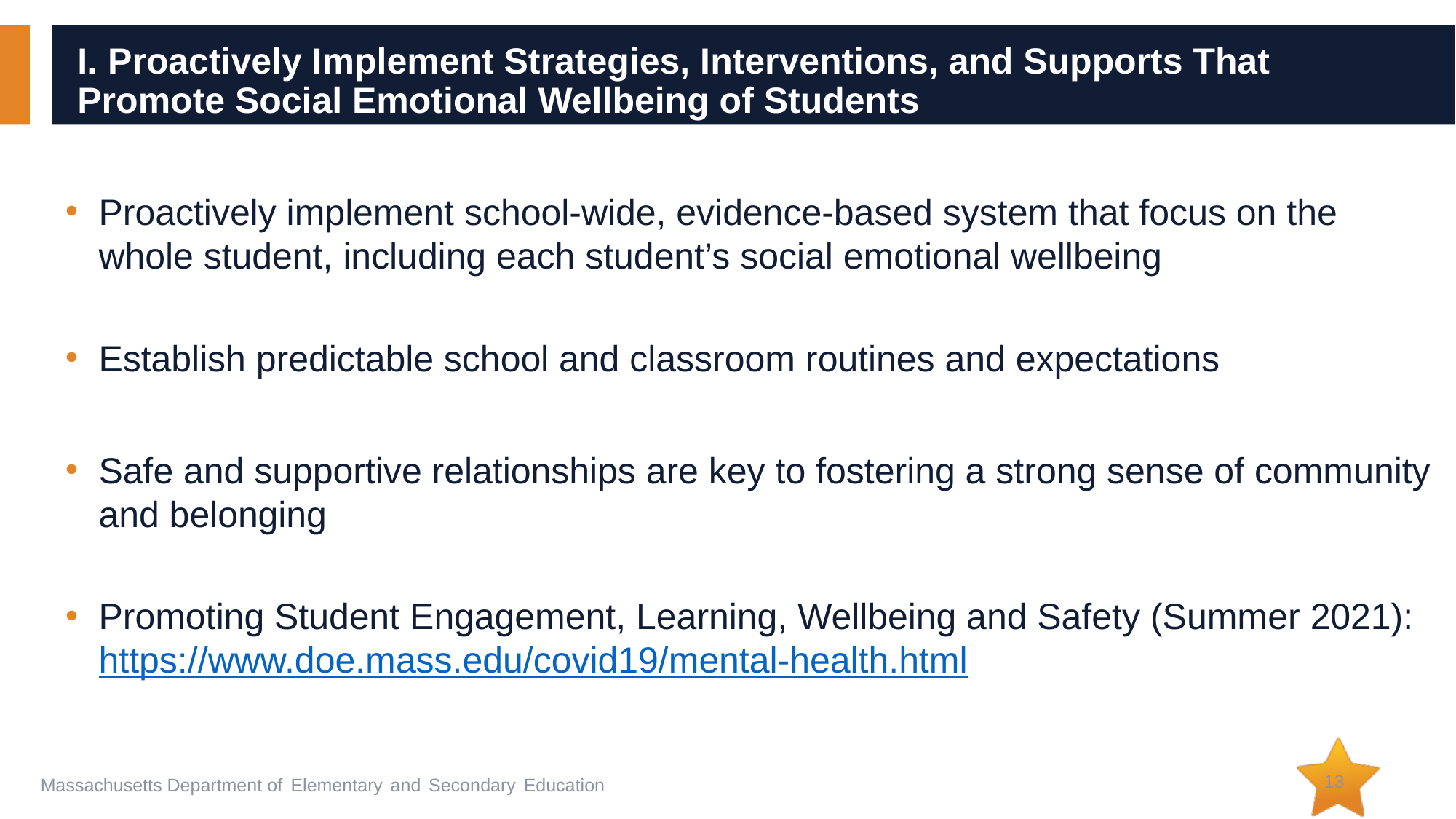

# I. Proactively Implement Strategies, Interventions, and Supports That Promote Social Emotional Wellbeing of Students

Proactively implement school-wide, evidence-based system that focus on the whole student, including each student’s social emotional wellbeing

Establish predictable school and classroom routines and expectations

Safe and supportive relationships are key to fostering a strong sense of community and belonging

Promoting Student Engagement, Learning, Wellbeing and Safety (Summer 2021): https://www.doe.mass.edu/covid19/mental-health.html

13